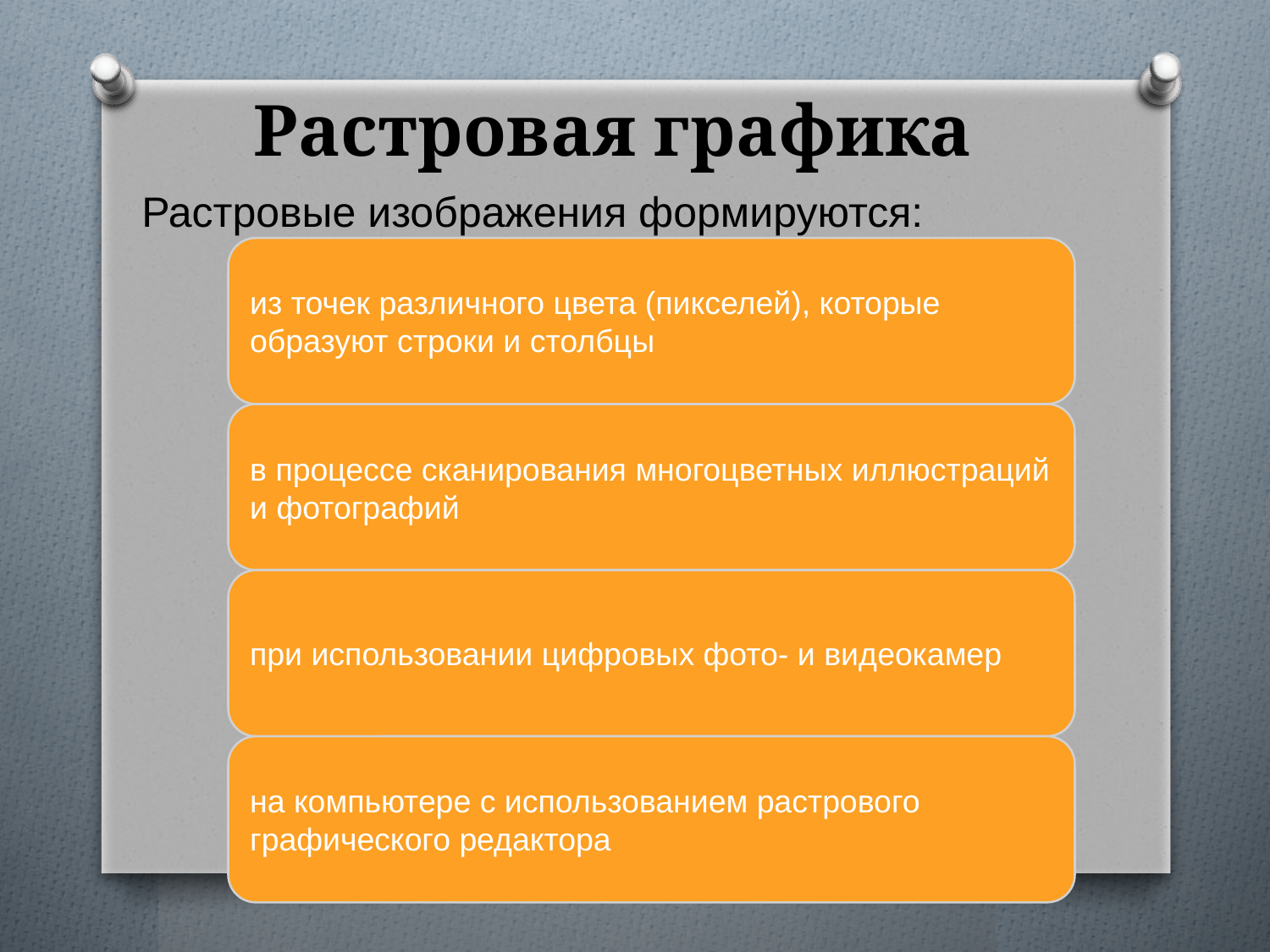

# Растровая графика
Растровые изображения формируются:
из точек различного цвета (пикселей), которые образуют строки и столбцы
в процессе сканирования многоцветных иллюстраций и фотографий
при использовании цифровых фото- и видеокамер
на компьютере с использованием растрового графического редактора